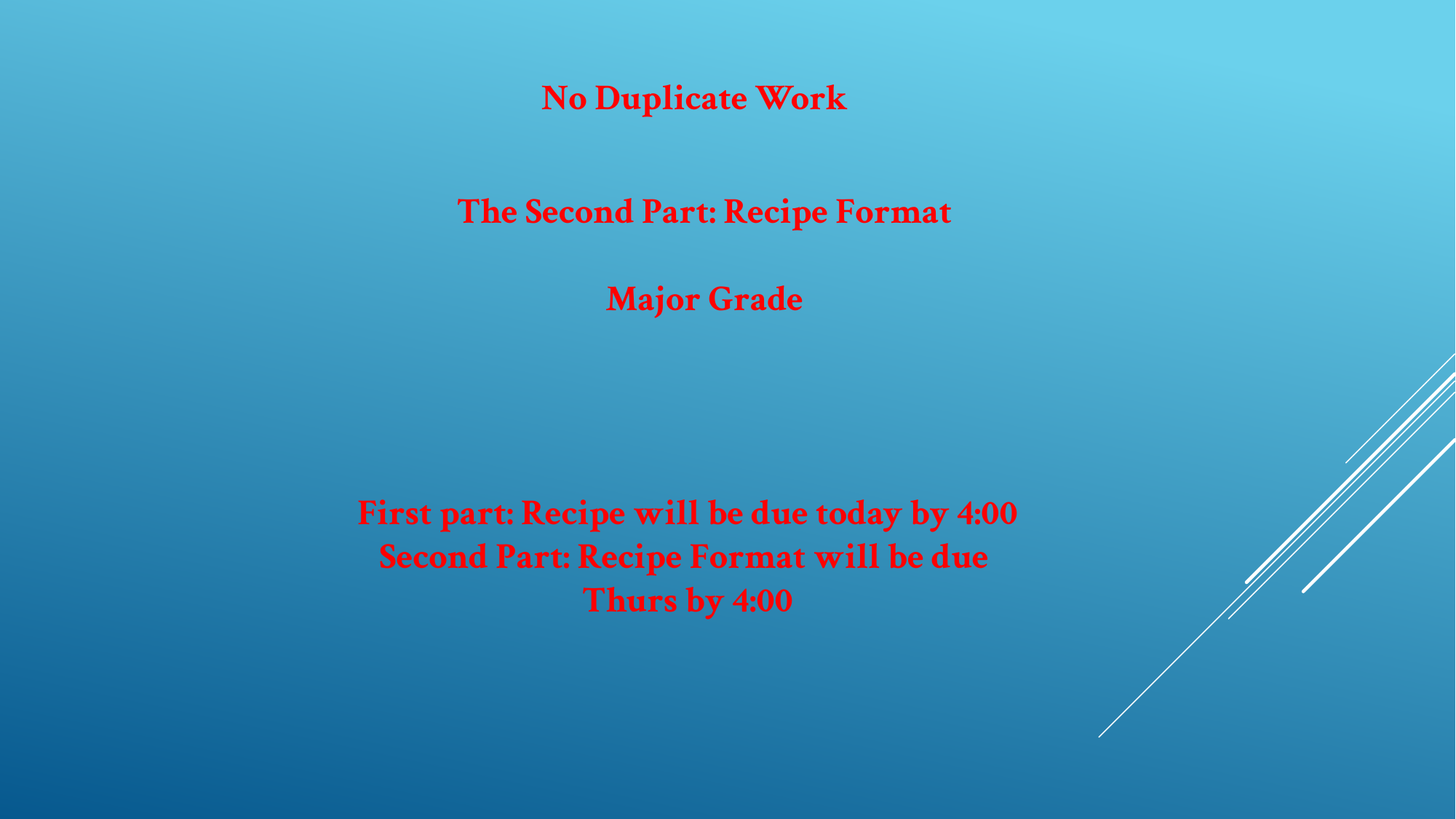

No Duplicate Work
The Second Part: Recipe Format

Major Grade
First part: Recipe will be due today by 4:00
Second Part: Recipe Format will be due
Thurs by 4:00